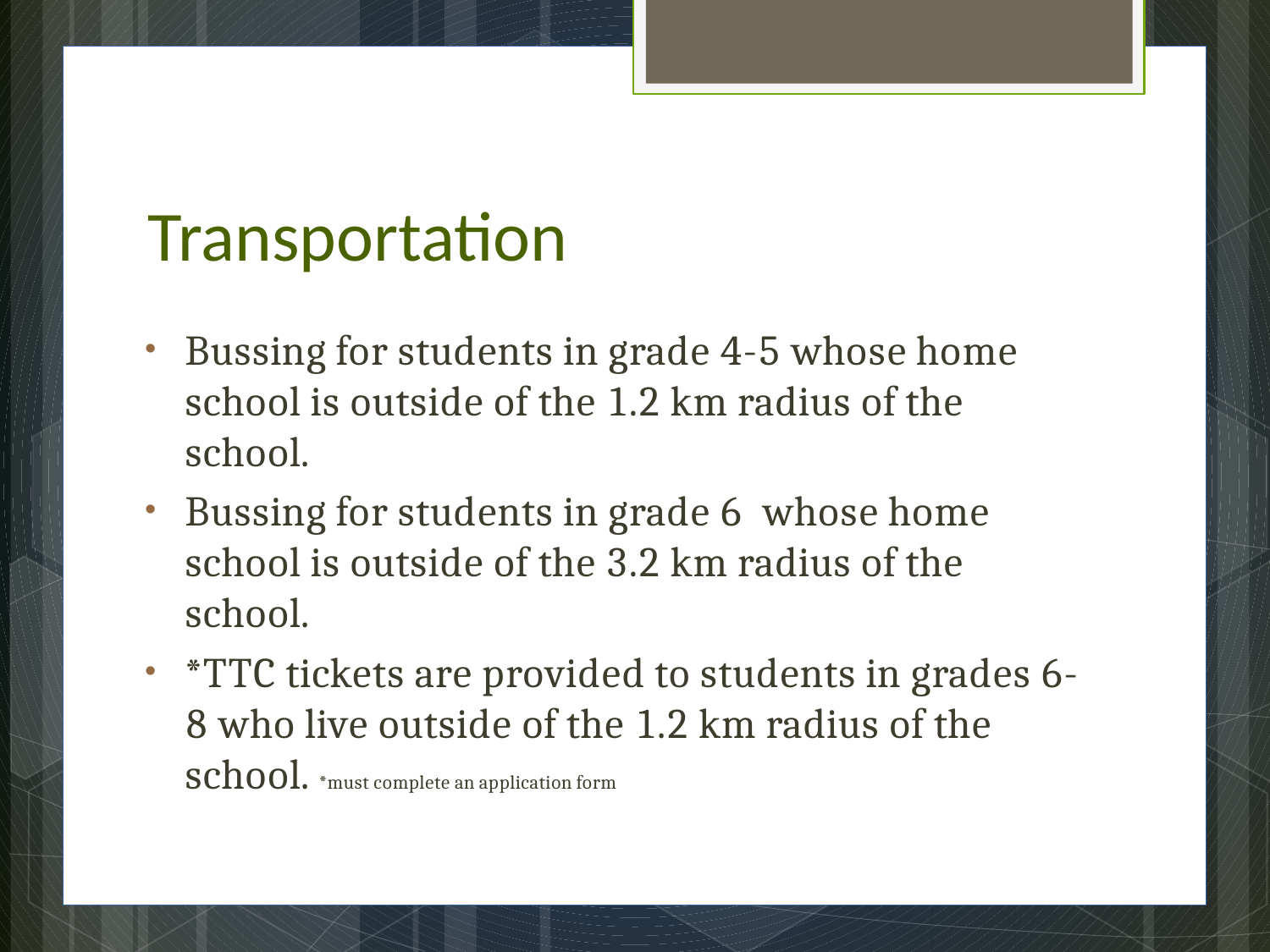

# Transportation
Bussing for students in grade 4-5 whose home school is outside of the 1.2 km radius of the school.
Bussing for students in grade 6  whose home school is outside of the 3.2 km radius of the school.
*TTC tickets are provided to students in grades 6-8 who live outside of the 1.2 km radius of the school. *must complete an application form